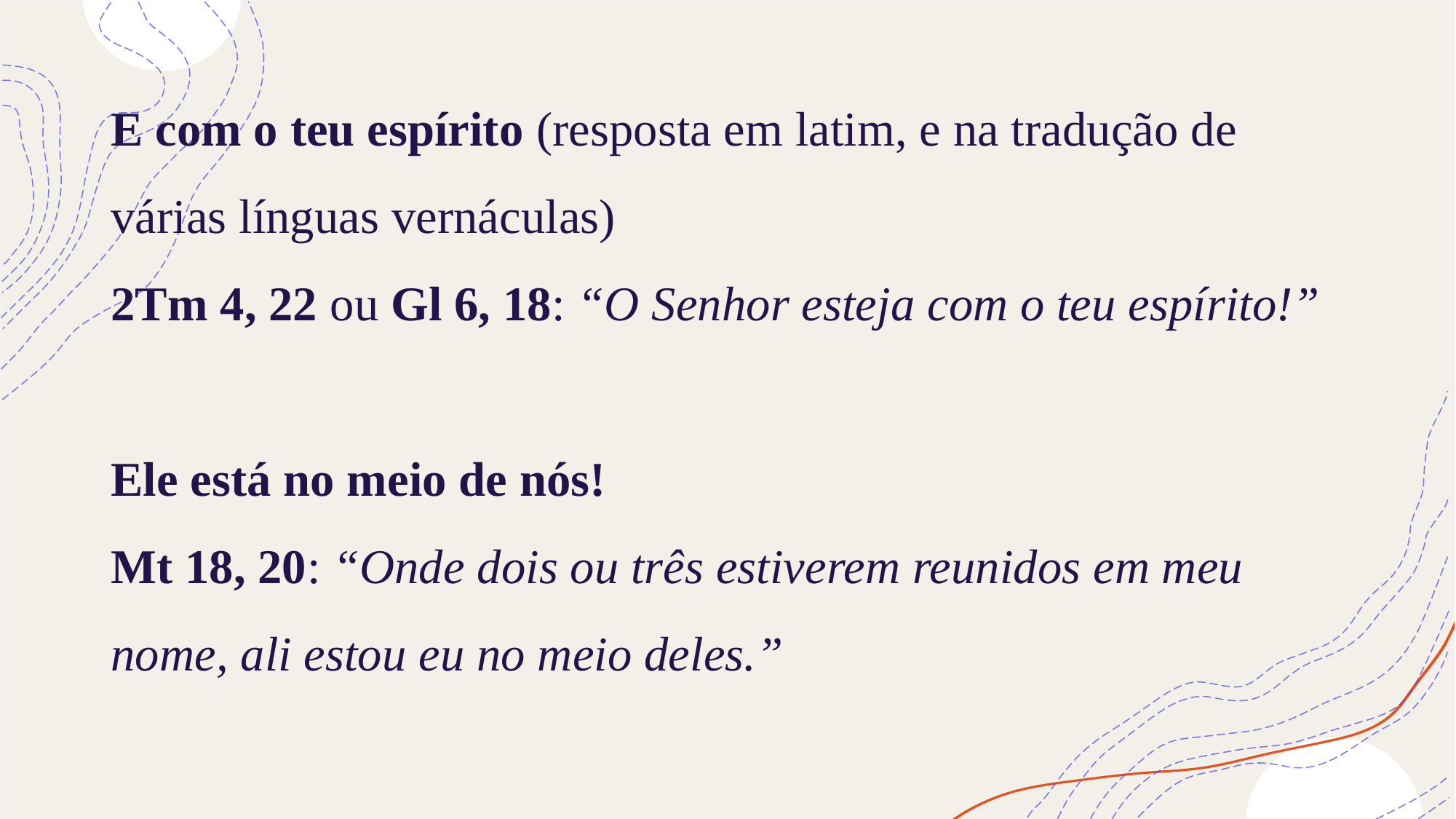

# E com o teu espírito (resposta em latim, e na tradução de várias línguas vernáculas) 2Tm 4, 22 ou Gl 6, 18: “O Senhor esteja com o teu espírito!” Ele está no meio de nós! Mt 18, 20: “Onde dois ou três estiverem reunidos em meu nome, ali estou eu no meio deles.”